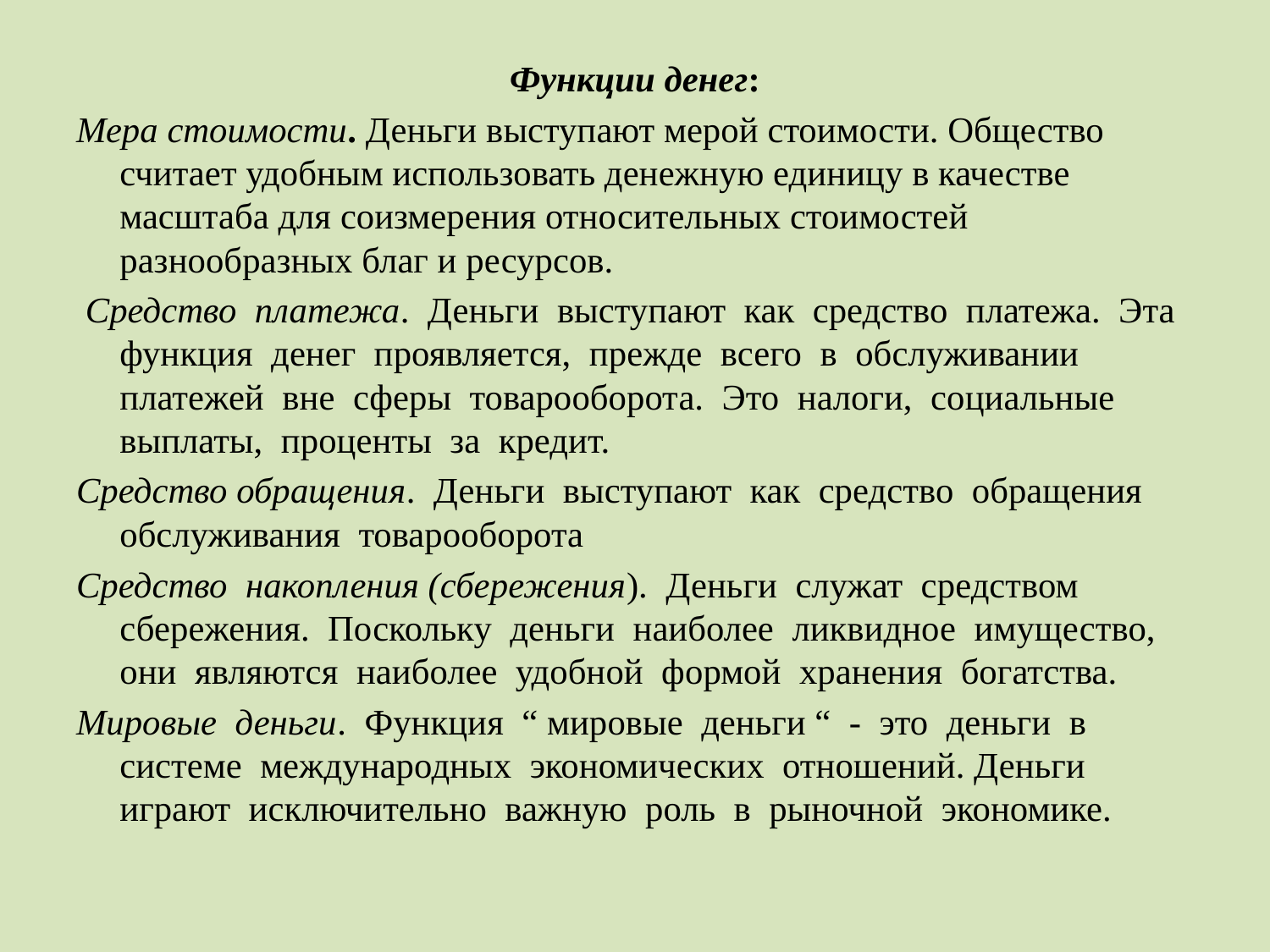

Функции денег:
Мера стоимости. Деньги выступают мерой стоимости. Общество считает удобным использовать денежную единицу в качестве масштаба для соизмерения относительных стоимостей разнообразных благ и ресурсов.
 Средство  платежа.  Деньги  выступают  как  средство  платежа.  Эта  функция  денег  проявляется,  прежде  всего  в  обслуживании платежей  вне  сферы  товарооборота.  Это  налоги,  социальные  выплаты,  проценты  за  кредит.
Средство обращения.  Деньги  выступают  как  средство  обращения  обслуживания  товарооборота
Средство  накопления (сбережения).  Деньги  служат  средством  сбережения.  Поскольку  деньги  наиболее  ликвидное  имущество,  они  являются  наиболее  удобной  формой  хранения  богатства.
Мировые  деньги.  Функция  “ мировые  деньги “  -  это  деньги  в  системе  международных  экономических  отношений. Деньги  играют  исключительно  важную  роль  в  рыночной  экономике.